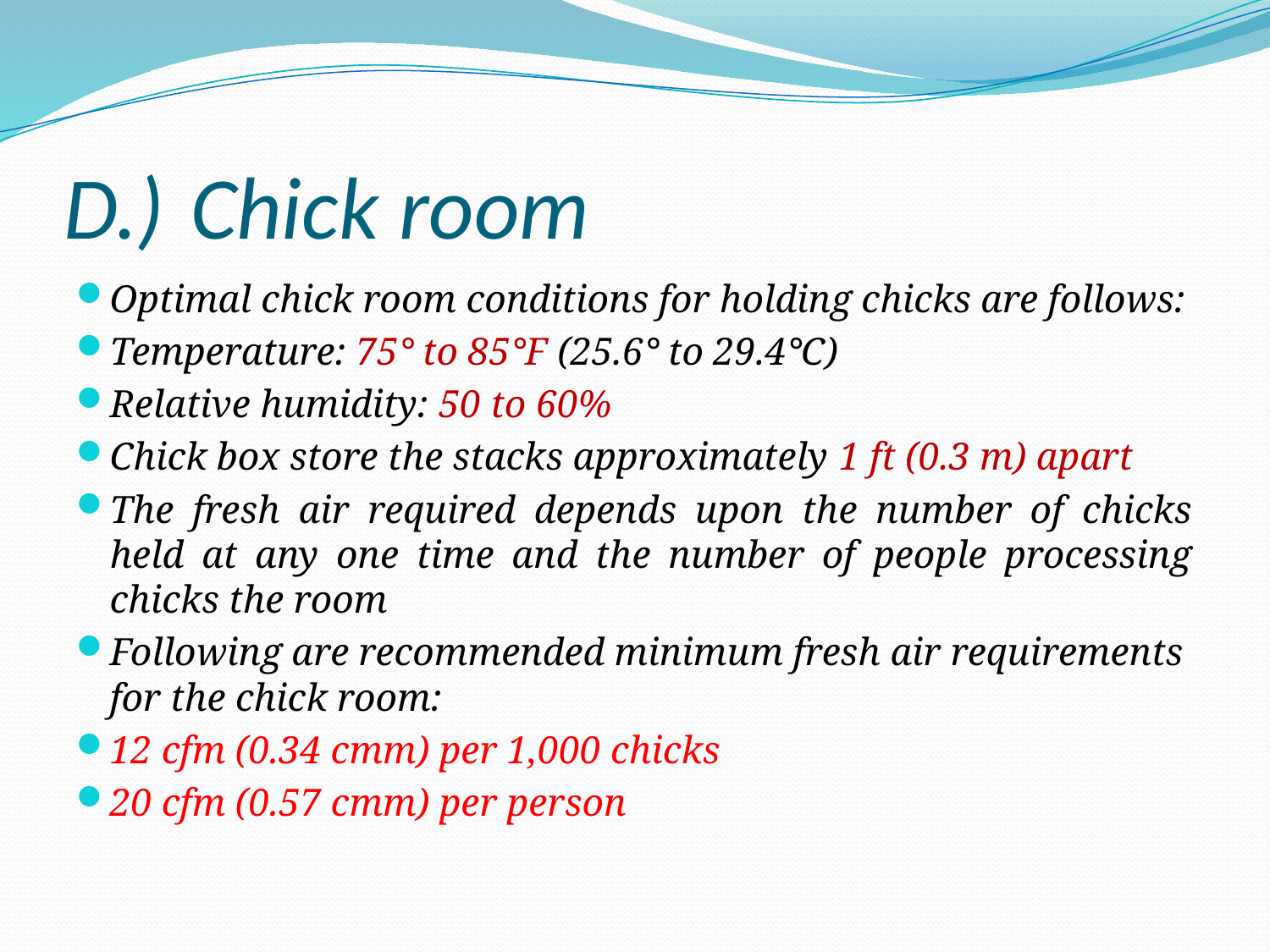

# D.)	Chick room
Optimal chick room conditions for holding chicks are follows:
Temperature: 75° to 85°F (25.6° to 29.4°C)
Relative humidity: 50 to 60%
Chick box store the stacks approximately 1 ft (0.3 m) apart
The fresh air required depends upon the number of chicks held at any one time and the number of people processing chicks the room
Following are recommended minimum fresh air requirements for the chick room:
12 cfm (0.34 cmm) per 1,000 chicks
20 cfm (0.57 cmm) per person